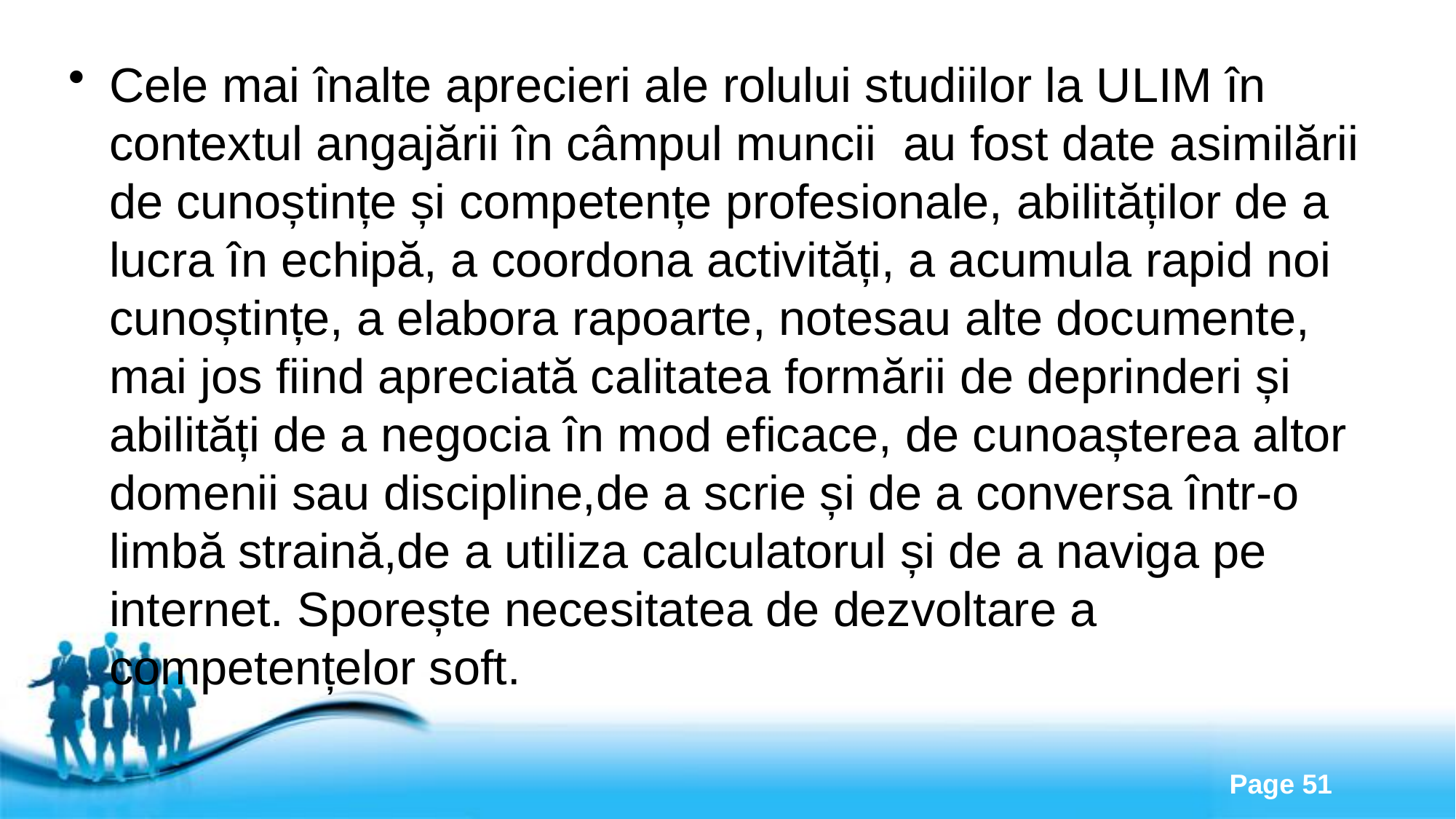

Cele mai înalte aprecieri ale rolului studiilor la ULIM în contextul angajării în câmpul muncii  au fost date asimilării de cunoștințe și competențe profesionale, abilităților de a lucra în echipă, a coordona activități, a acumula rapid noi cunoștințe, a elabora rapoarte, notesau alte documente, mai jos fiind apreciată calitatea formării de deprinderi și abilități de a negocia în mod eficace, de cunoașterea altor domenii sau discipline,de a scrie și de a conversa într-o limbă straină,de a utiliza calculatorul și de a naviga pe internet. Sporește necesitatea de dezvoltare a competențelor soft.